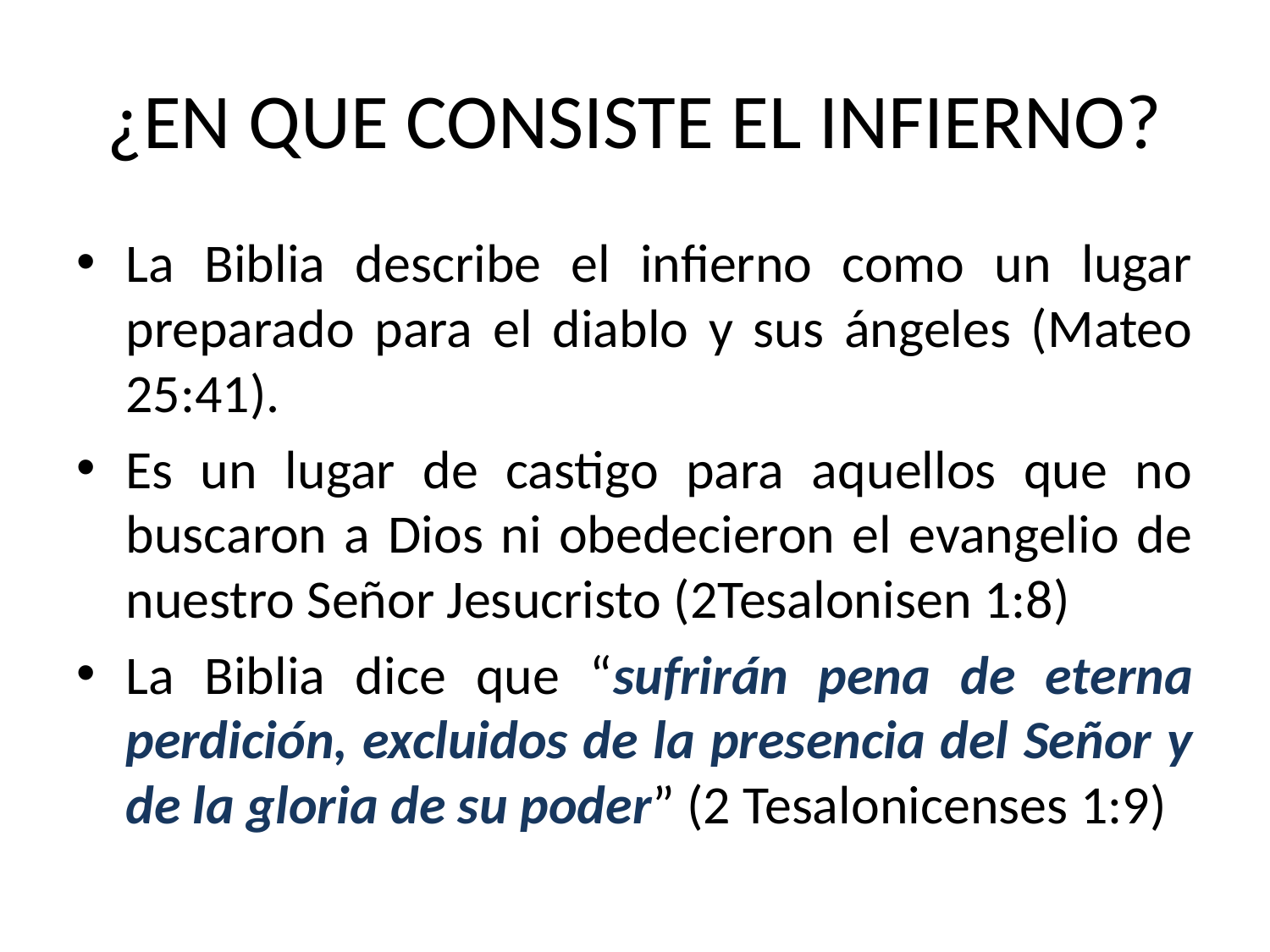

# ¿EN QUE CONSISTE EL INFIERNO?
La Biblia describe el infierno como un lugar preparado para el diablo y sus ángeles (Mateo 25:41).
Es un lugar de castigo para aquellos que no buscaron a Dios ni obedecieron el evangelio de nuestro Señor Jesucristo (2Tesalonisen 1:8)
La Biblia dice que “sufrirán pena de eterna perdición, excluidos de la presencia del Señor y de la gloria de su poder” (2 Tesalonicenses 1:9)